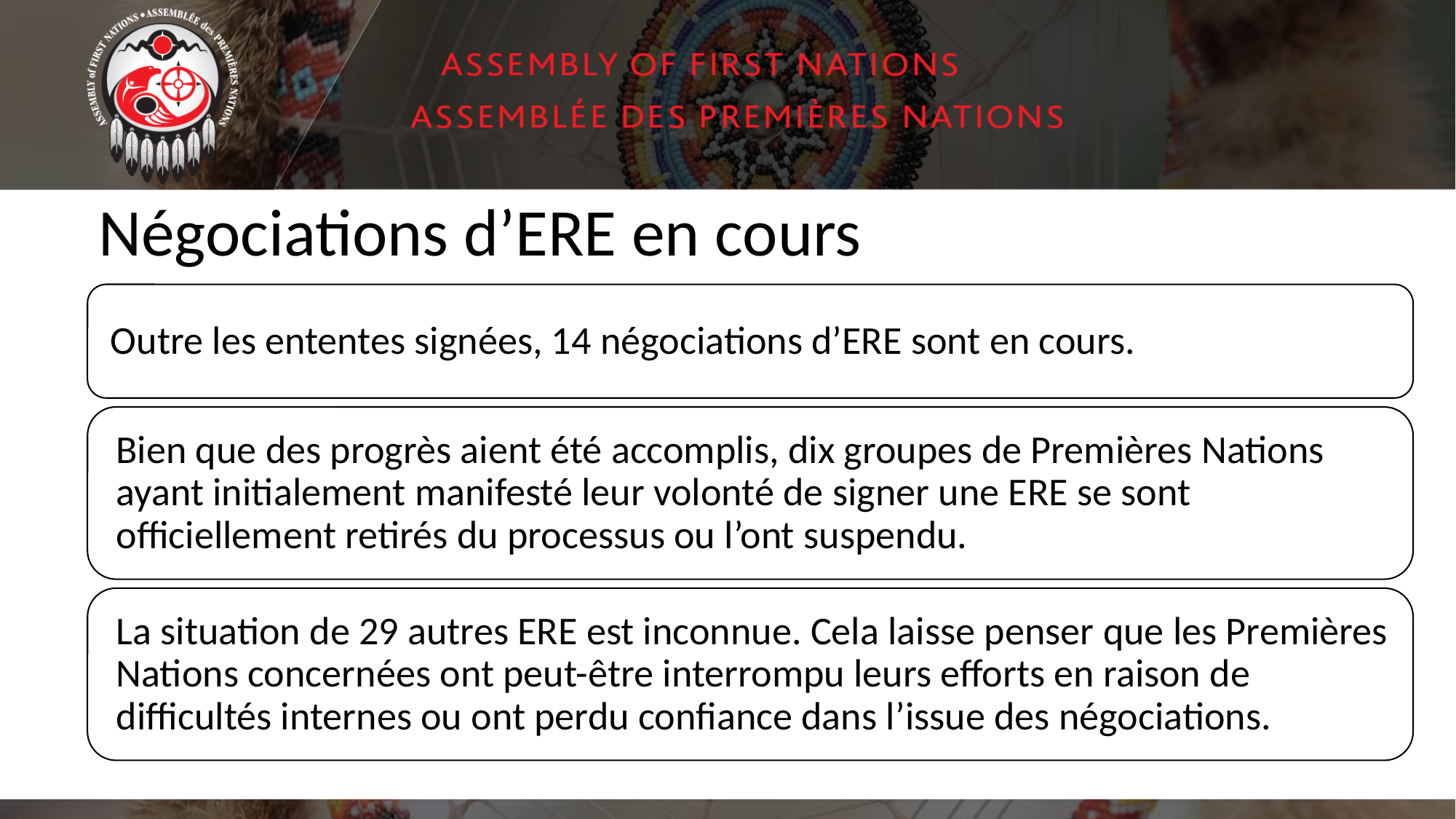

# Négociations d’ERE en cours
Outre les ententes signées, 14 négociations d’ERE sont en cours.
Bien que des progrès aient été accomplis, dix groupes de Premières Nations ayant initialement manifesté leur volonté de signer une ERE se sont officiellement retirés du processus ou l’ont suspendu.
La situation de 29 autres ERE est inconnue. Cela laisse penser que les Premières Nations concernées ont peut-être interrompu leurs efforts en raison de difficultés internes ou ont perdu confiance dans l’issue des négociations.